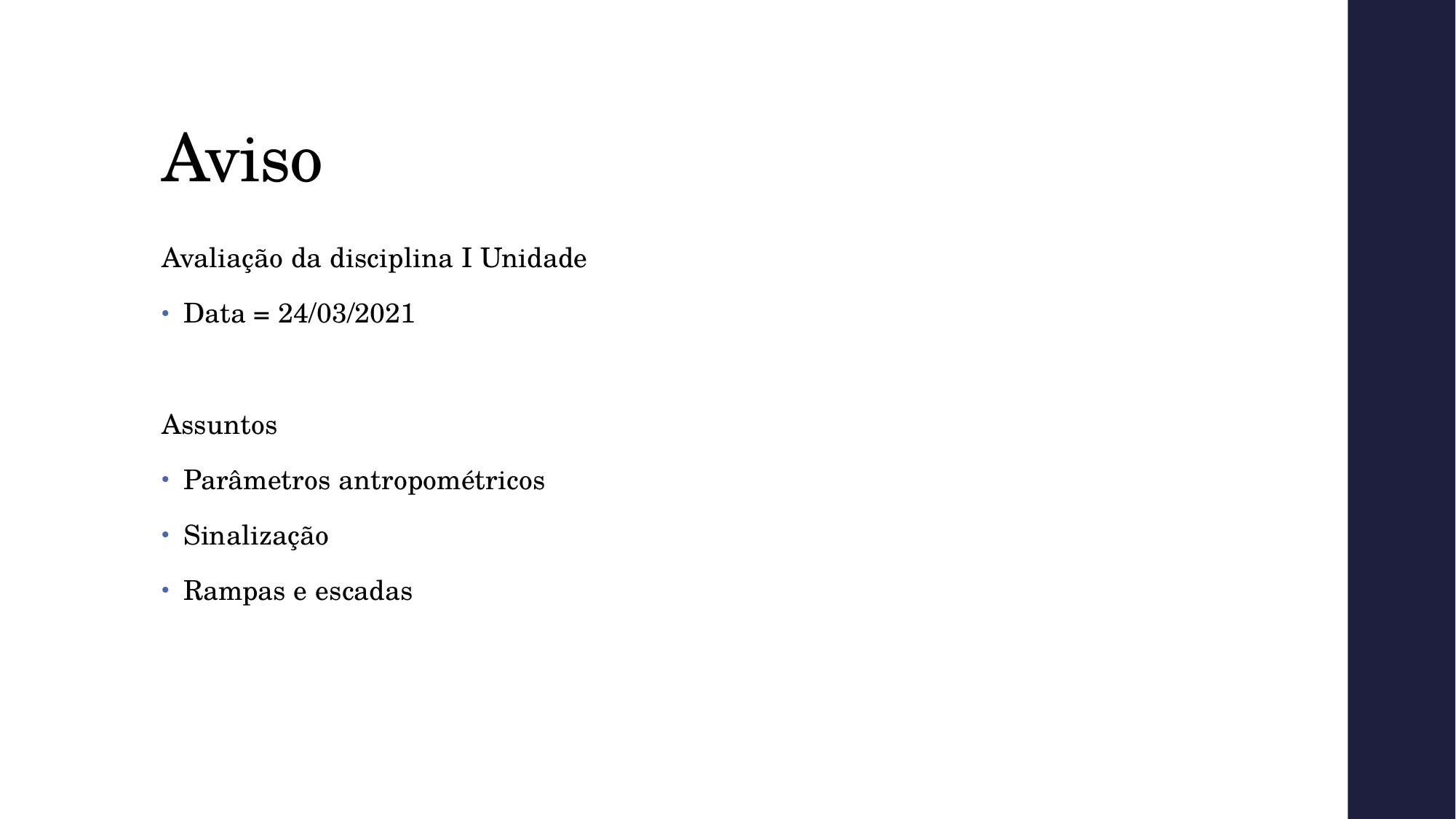

# Aviso
Avaliação da disciplina I Unidade
Data = 24/03/2021

Assuntos
Parâmetros antropométricos
Sinalização
Rampas e escadas